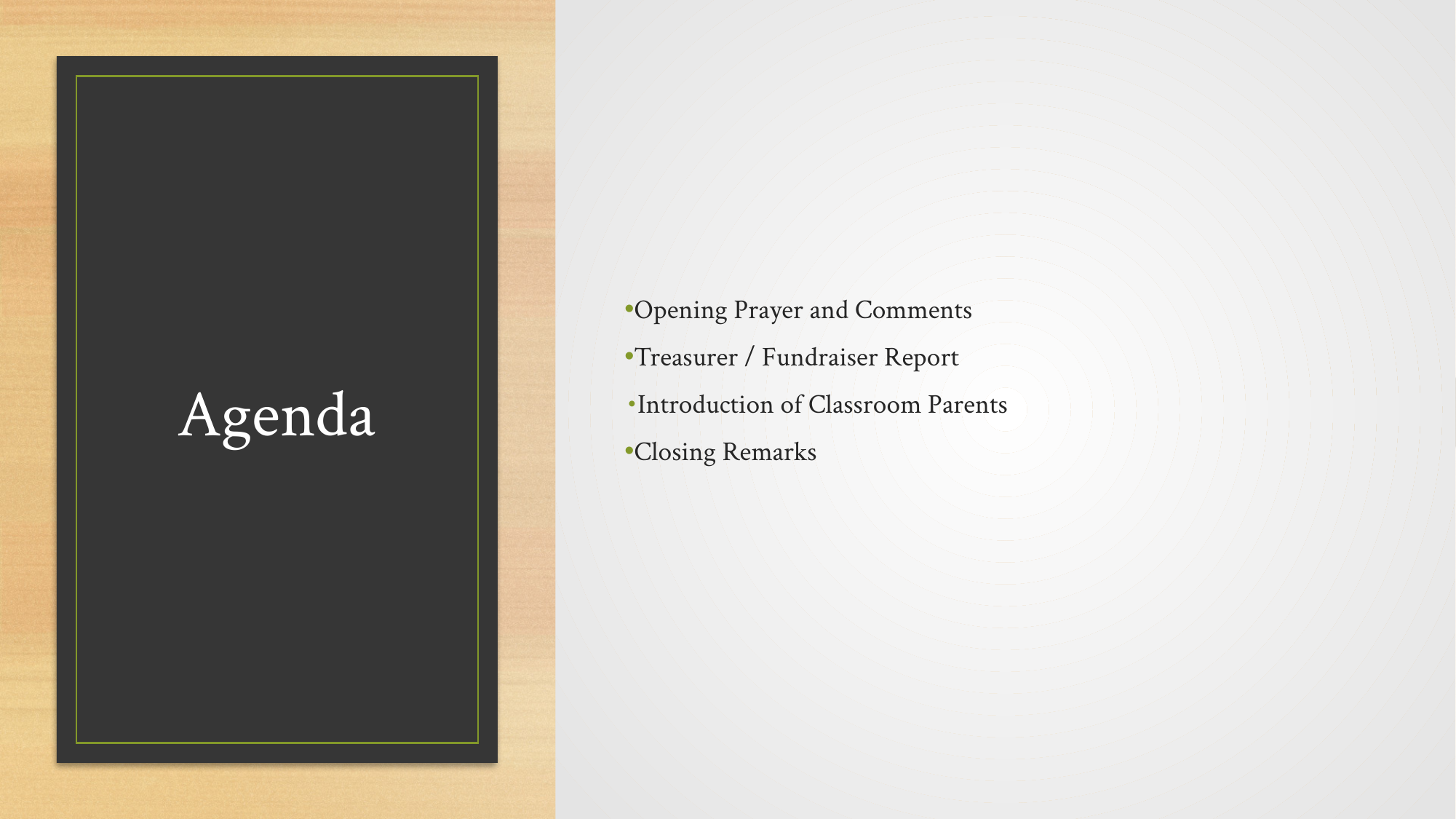

Opening Prayer and Comments
Treasurer / Fundraiser Report
Introduction of Classroom Parents
Closing Remarks

# Agenda